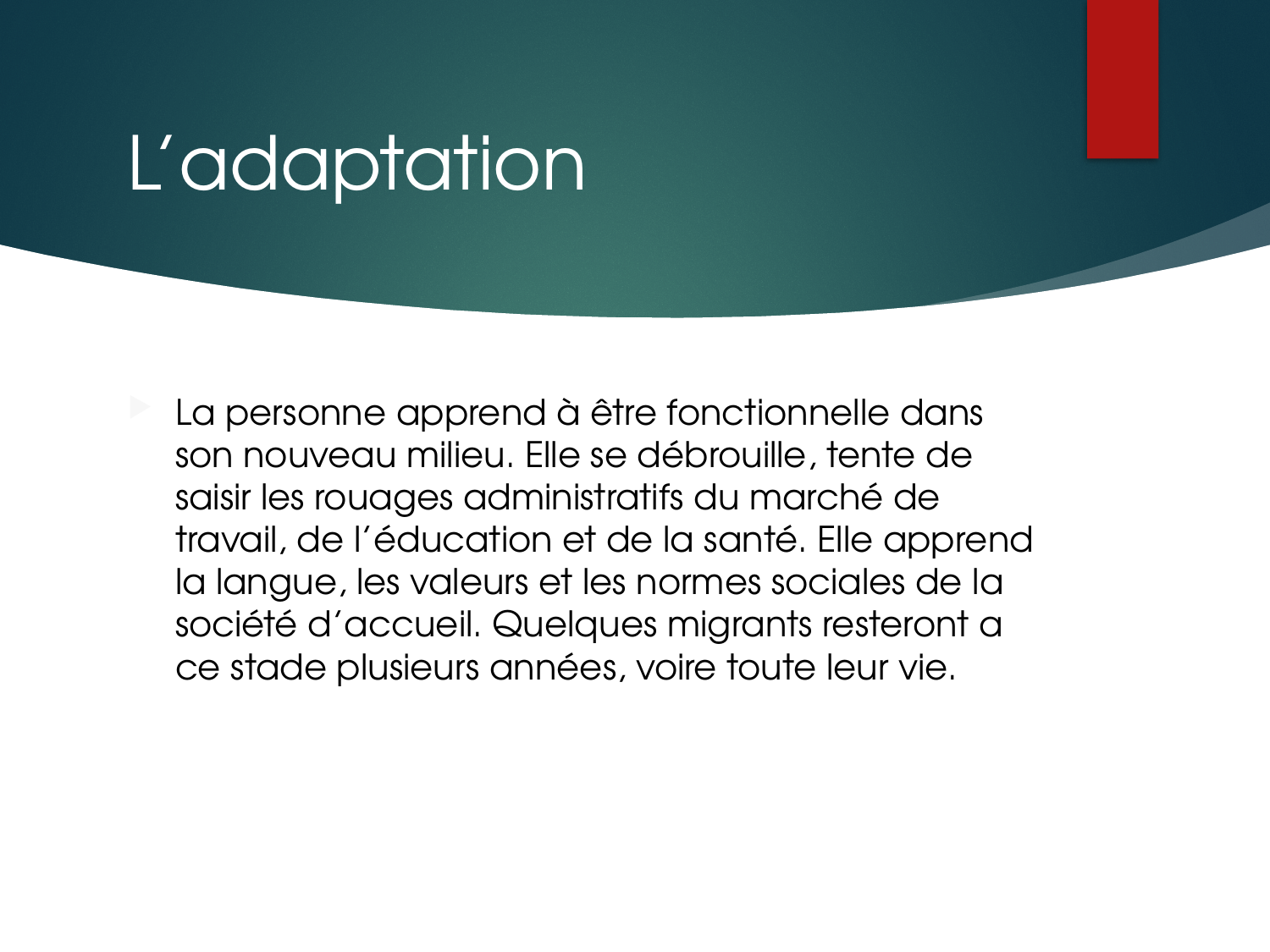

# L’adaptation

La personne apprend à être fonctionnelle dans son nouveau milieu. Elle se débrouille, tente de saisir les rouages administratifs du marché de travail, de l’éducation et de la santé. Elle apprend la langue, les valeurs et les normes sociales de la société d’accueil. Quelques migrants resteront a ce stade plusieurs années, voire toute leur vie.